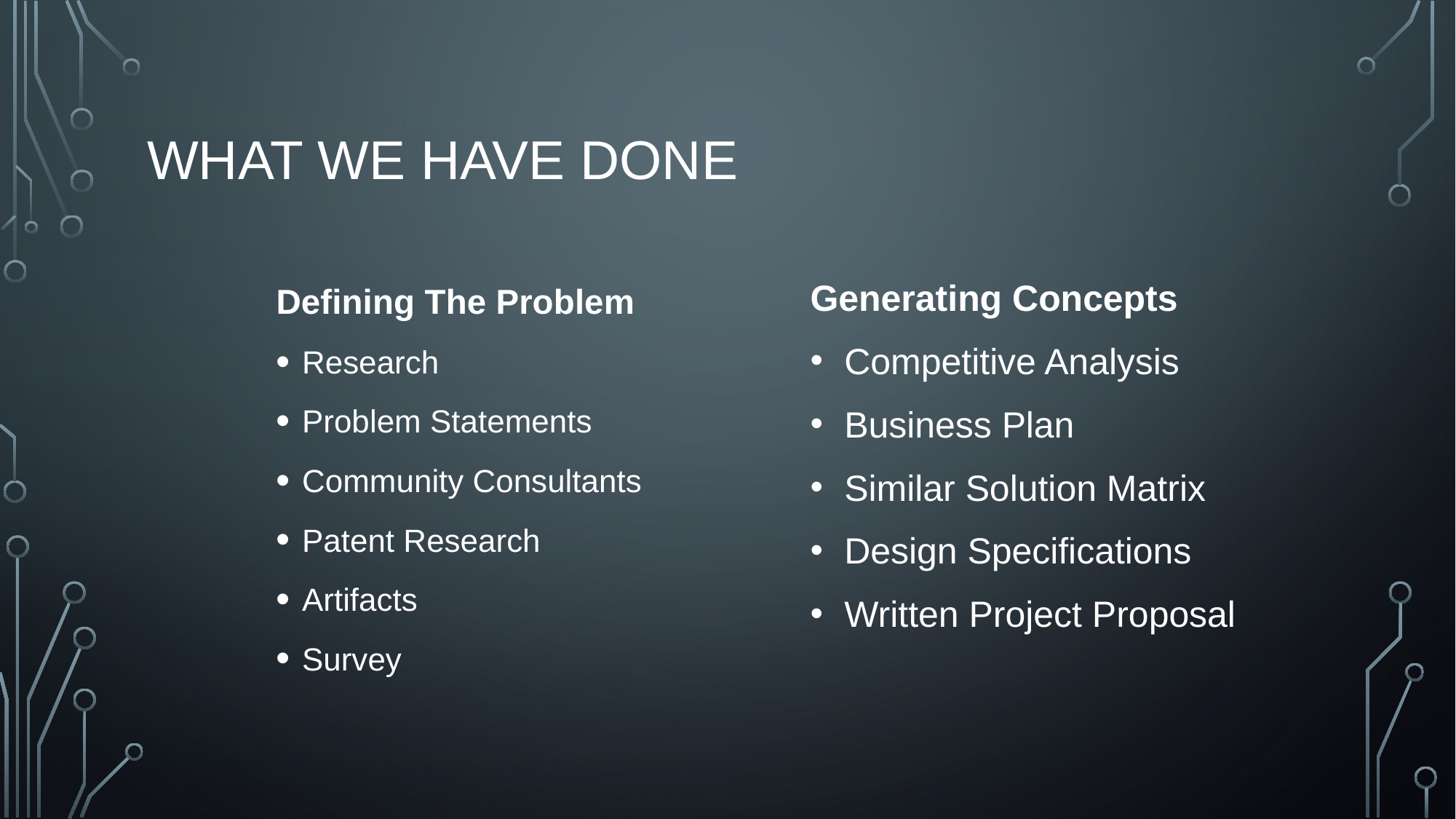

# What we have done
Defining The Problem
Research
Problem Statements
Community Consultants
Patent Research
Artifacts
Survey
Generating Concepts
Competitive Analysis
Business Plan
Similar Solution Matrix
Design Specifications
Written Project Proposal